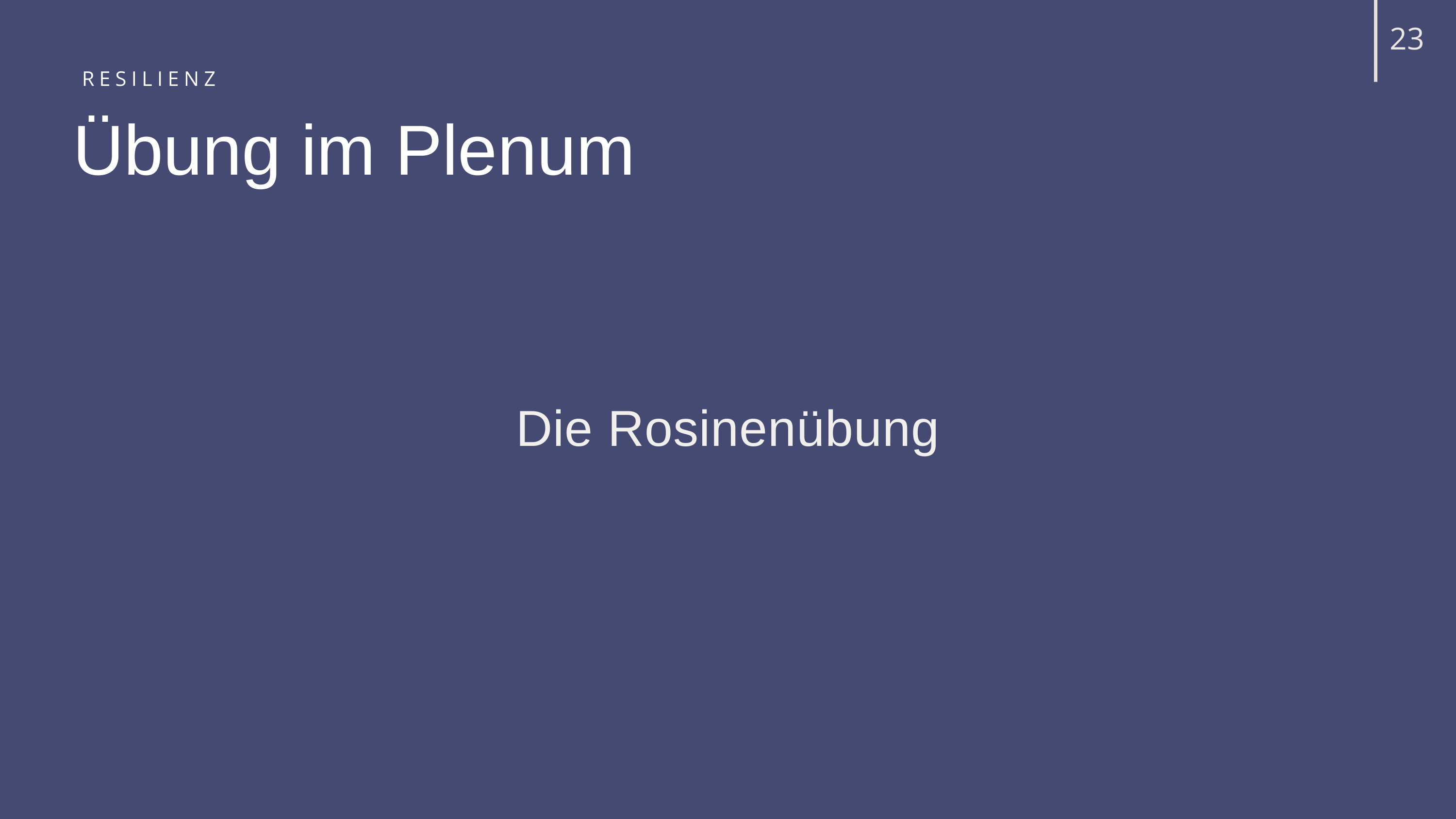

23
RESILIENZ
Übung im Plenum
Die Rosinenübung